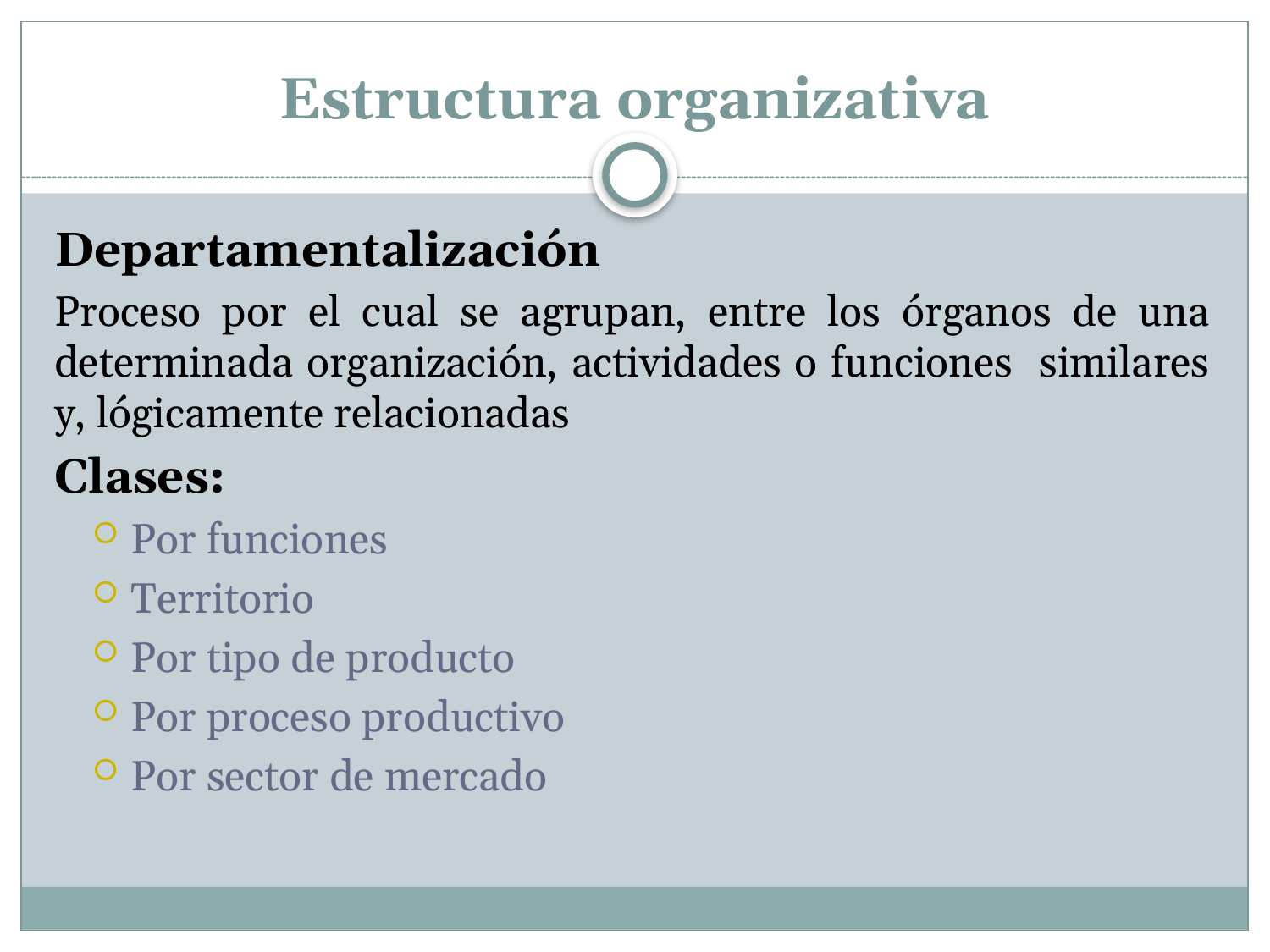

# Estructura organizativa
Departamentalización
Proceso por el cual se agrupan, entre los órganos de una determinada organización, actividades o funciones  similares y, lógicamente relacionadas
Clases:
Por funciones
Territorio
Por tipo de producto
Por proceso productivo
Por sector de mercado